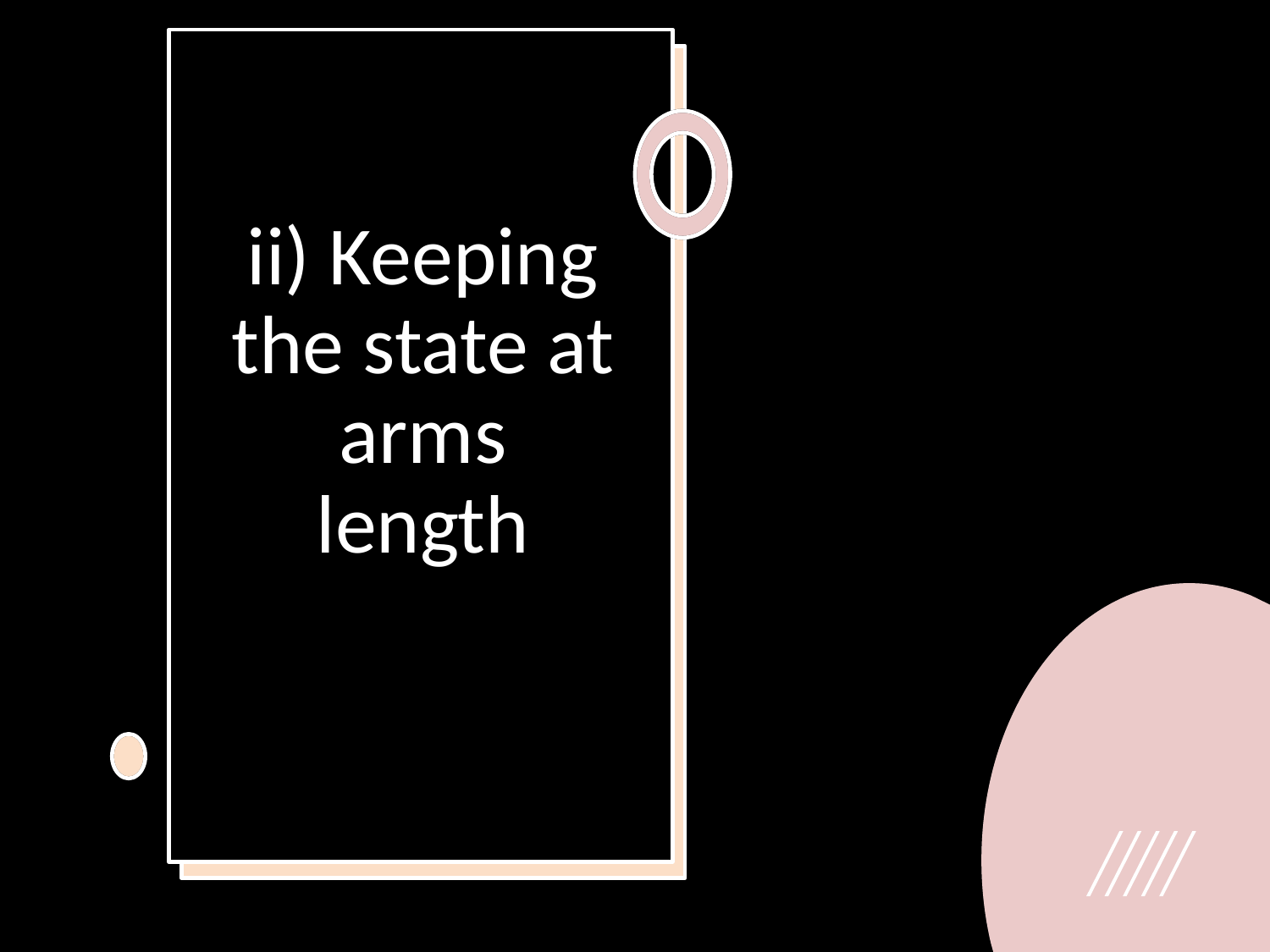

# ii) Keeping the state at arms length